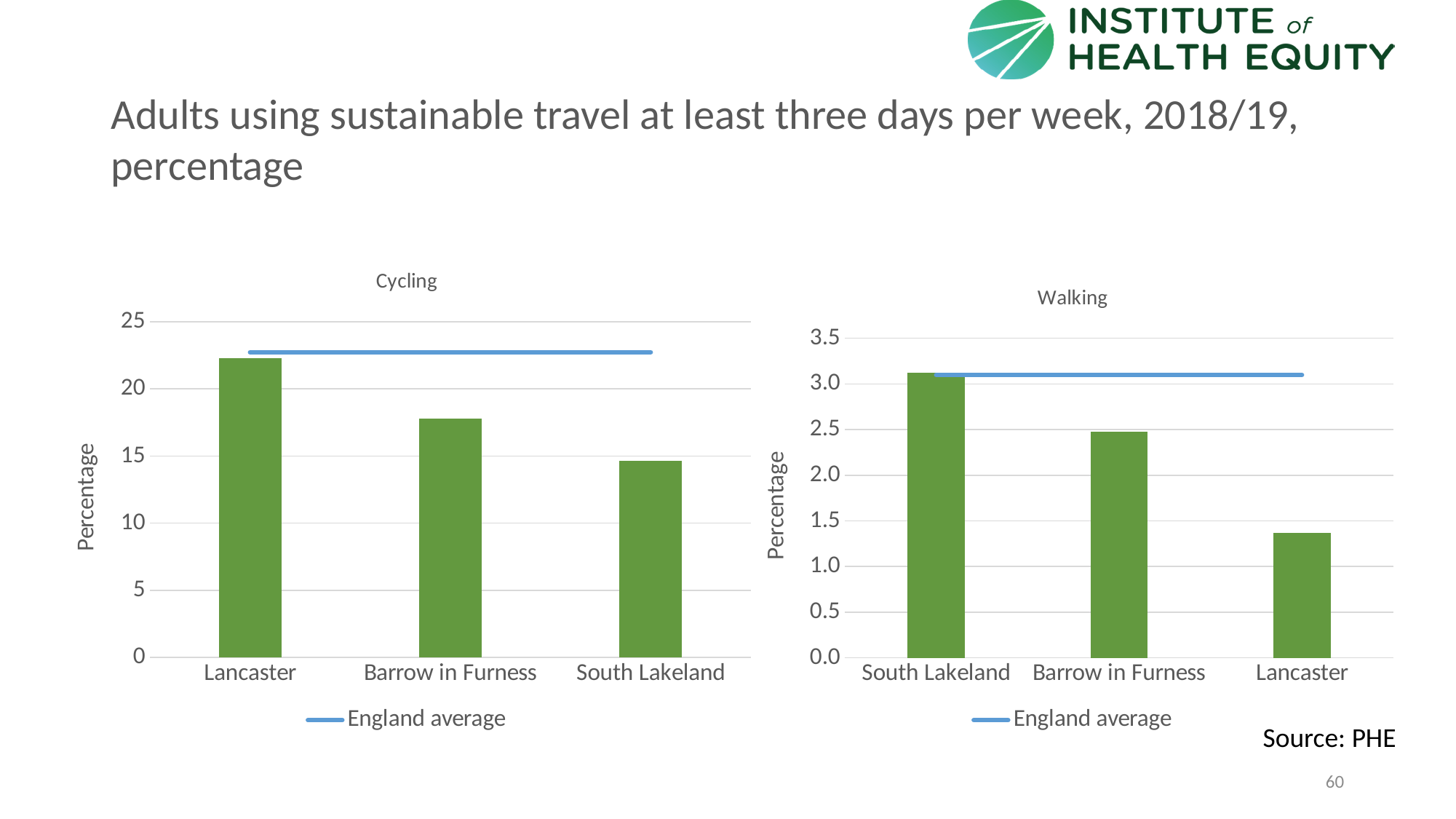

# Adults using sustainable travel at least three days per week, 2018/19, percentage

### Chart: Cycling

| Category |  |  |
|---|---|---|
| Lancaster | 22.2966 | 22.724088680357 |
| Barrow in Furness | 17.7617 | 22.724088680357 |
| South Lakeland | 14.6412 | 22.724088680357 |

### Chart: Walking

| Category |  |  |
|---|---|---|
| South Lakeland | 3.1251 | 3.09805160559626 |
| Barrow in Furness | 2.4727 | 3.09805160559626 |
| Lancaster | 1.3714 | 3.09805160559626 |
Source: PHE
60